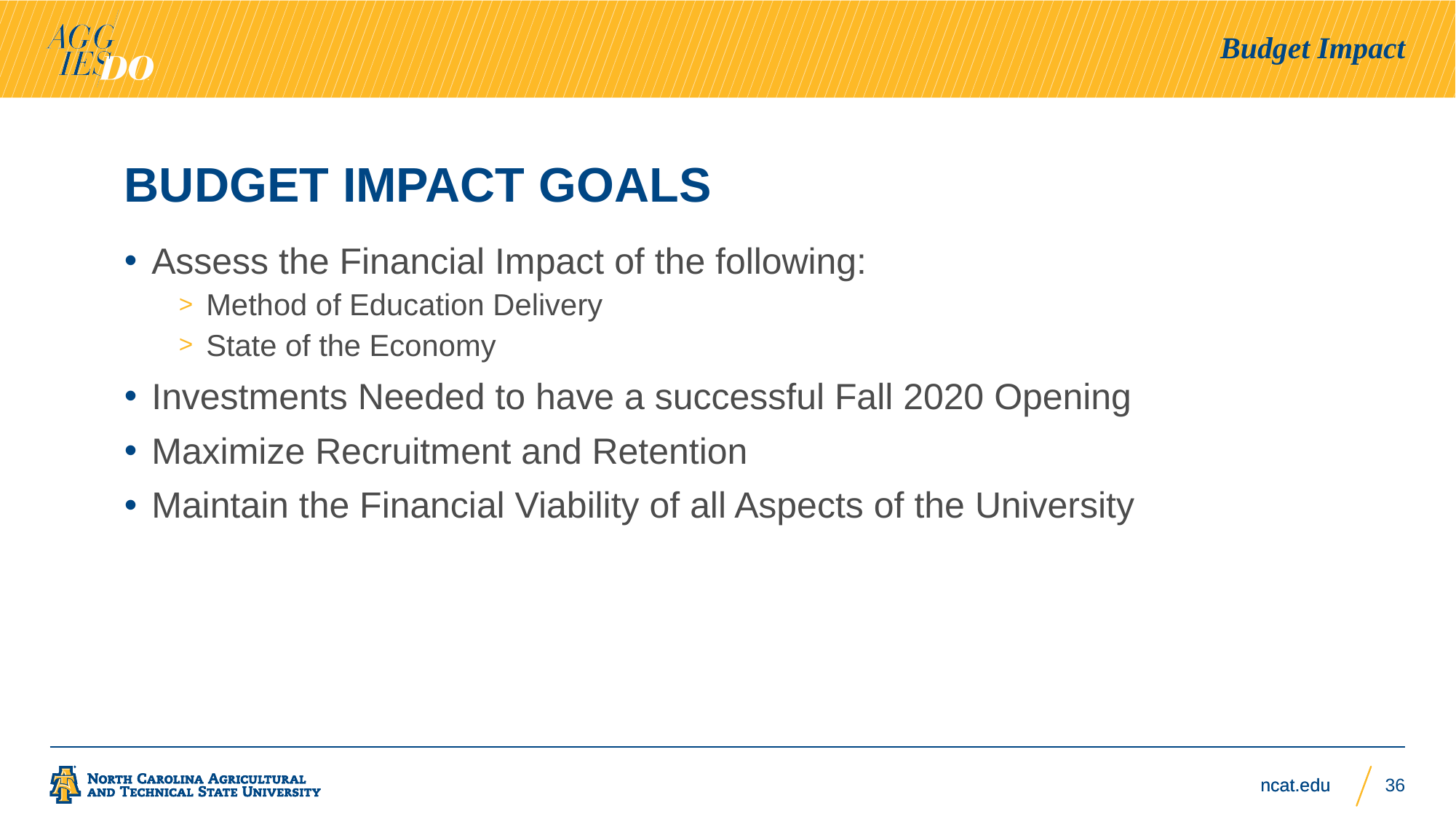

Budget Impact
# Budget Impact goals
Assess the Financial Impact of the following:
Method of Education Delivery
State of the Economy
Investments Needed to have a successful Fall 2020 Opening
Maximize Recruitment and Retention
Maintain the Financial Viability of all Aspects of the University

36